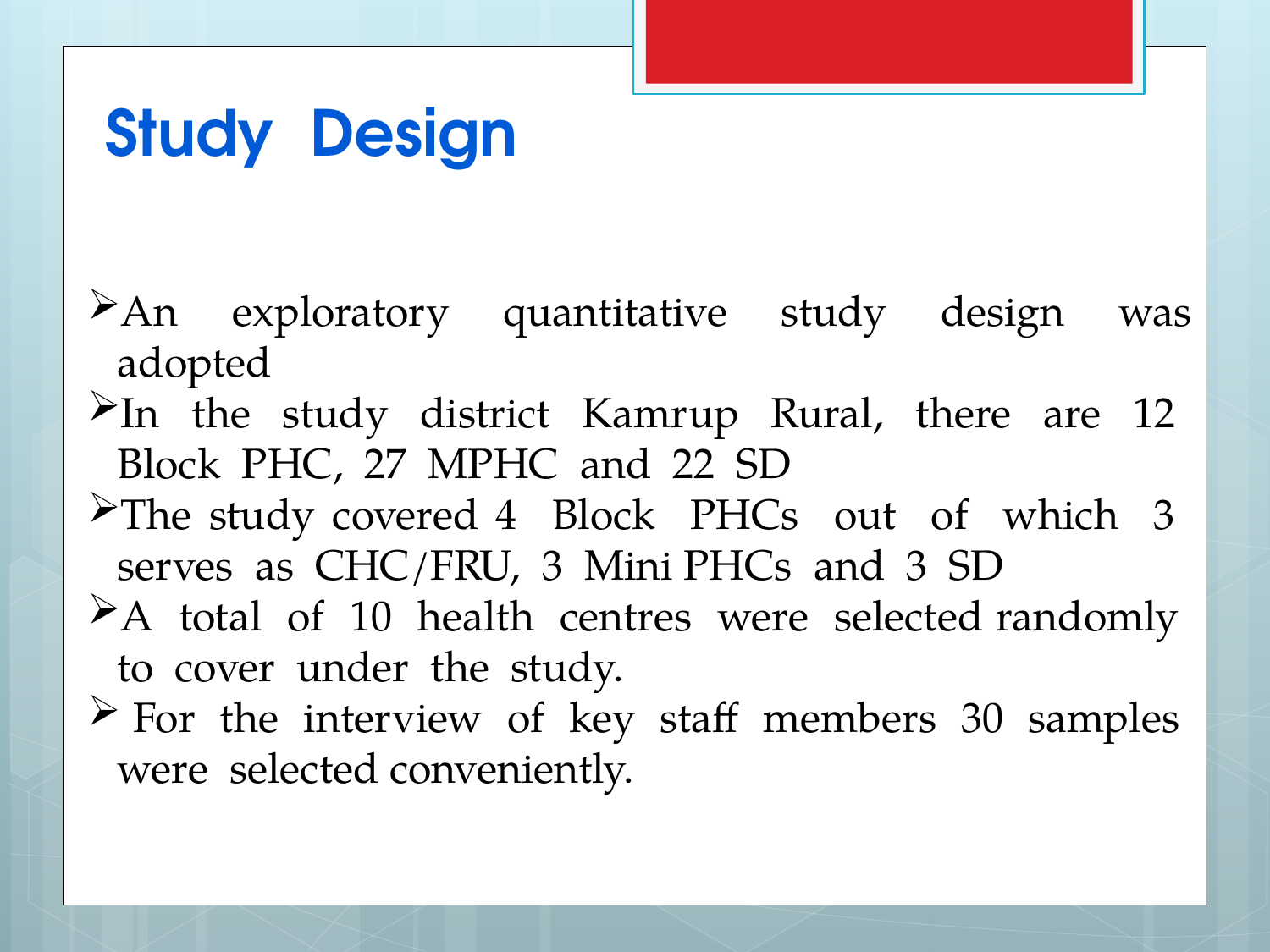

Study  Design

An  exploratory  quantitative  study  design  was adopted
In  the  study  district  Kamrup  Rural,  there  are  12  Block  PHC,  27  MPHC  and  22  SD
The study covered 4  Block  PHCs  out  of  which  3  serves  as  CHC/FRU,  3  Mini PHCs  and  3  SD
A  total  of  10  health  centres  were  selected randomly  to  cover  under  the  study.
 For  the  interview  of  key  staff  members  30  samples  were  selected conveniently.